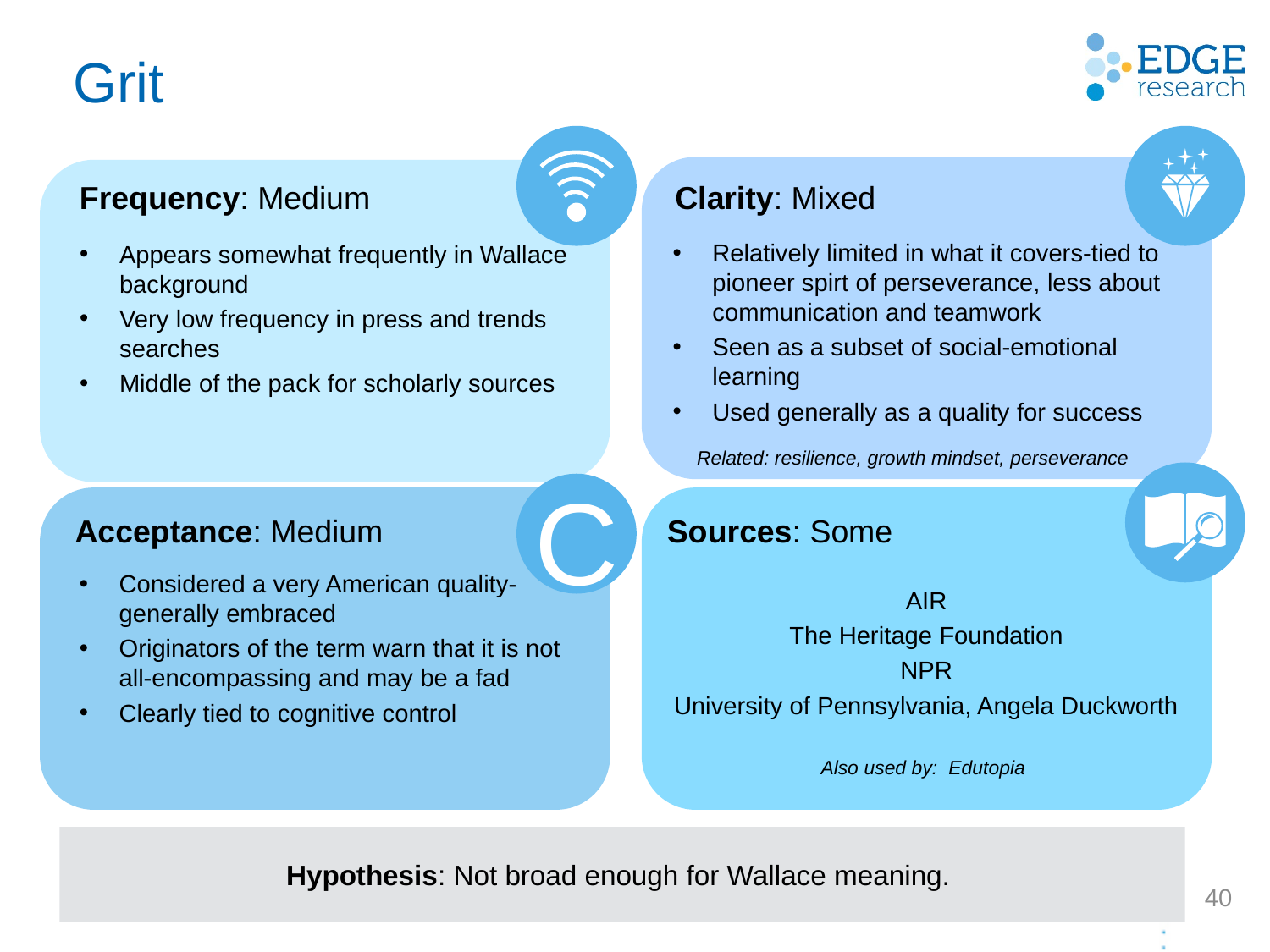

Grit

Frequency: Medium
Clarity: Mixed
Relatively limited in what it covers-tied to pioneer spirt of perseverance, less about communication and teamwork
Seen as a subset of social-emotional learning
Used generally as a quality for success
Appears somewhat frequently in Wallace background
Very low frequency in press and trends searches
Middle of the pack for scholarly sources

Related: resilience, growth mindset, perseverance
C

Acceptance: Medium
Sources: Some
Considered a very American quality-generally embraced
Originators of the term warn that it is not all-encompassing and may be a fad
Clearly tied to cognitive control
AIR
The Heritage Foundation
NPR
University of Pennsylvania, Angela Duckworth
Also used by:  Edutopia
Hypothesis: Not broad enough for Wallace meaning.
40